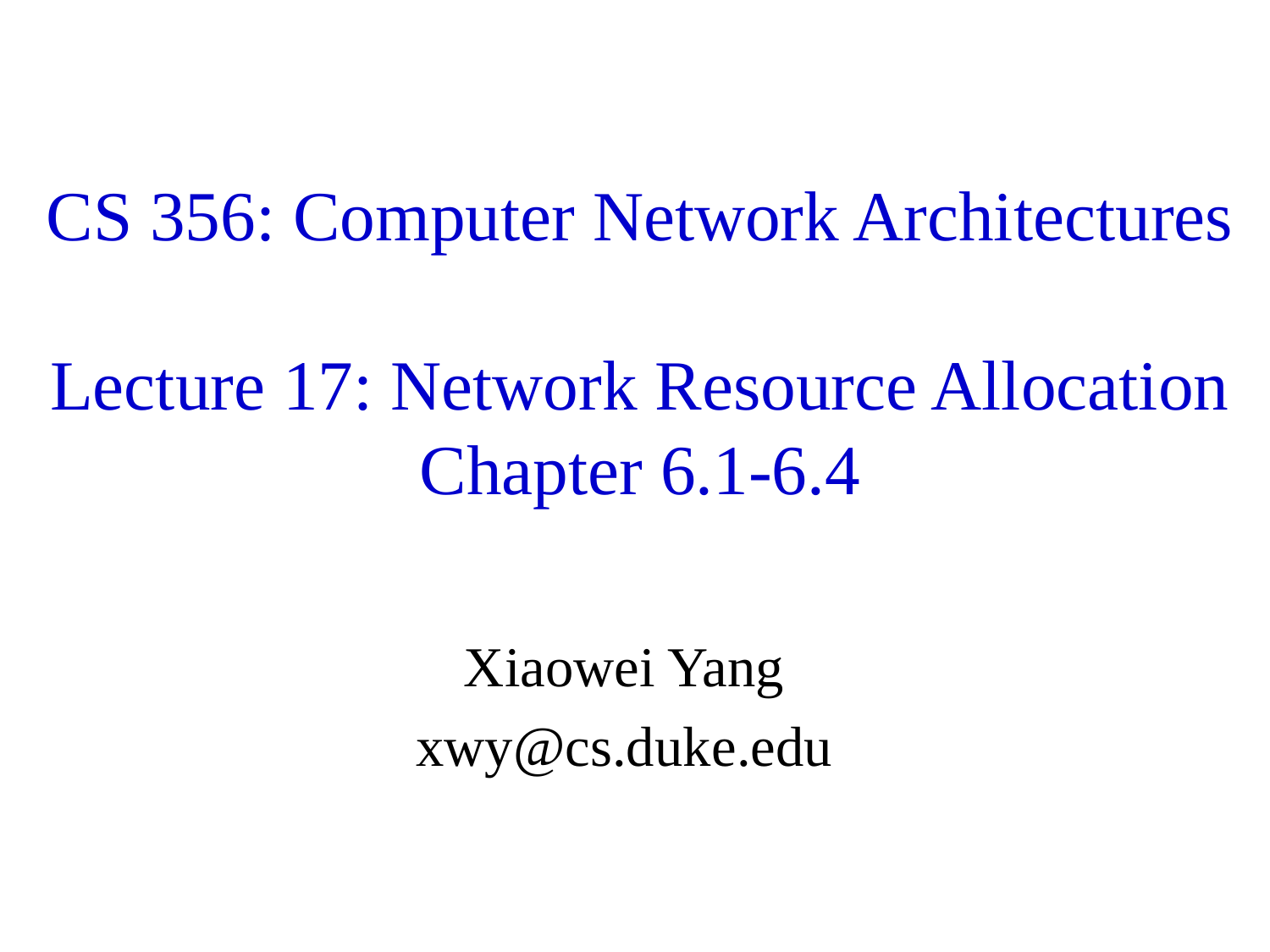

# CS 356: Computer Network Architectures Lecture 17: Network Resource Allocation Chapter 6.1-6.4
Xiaowei Yang
xwy@cs.duke.edu